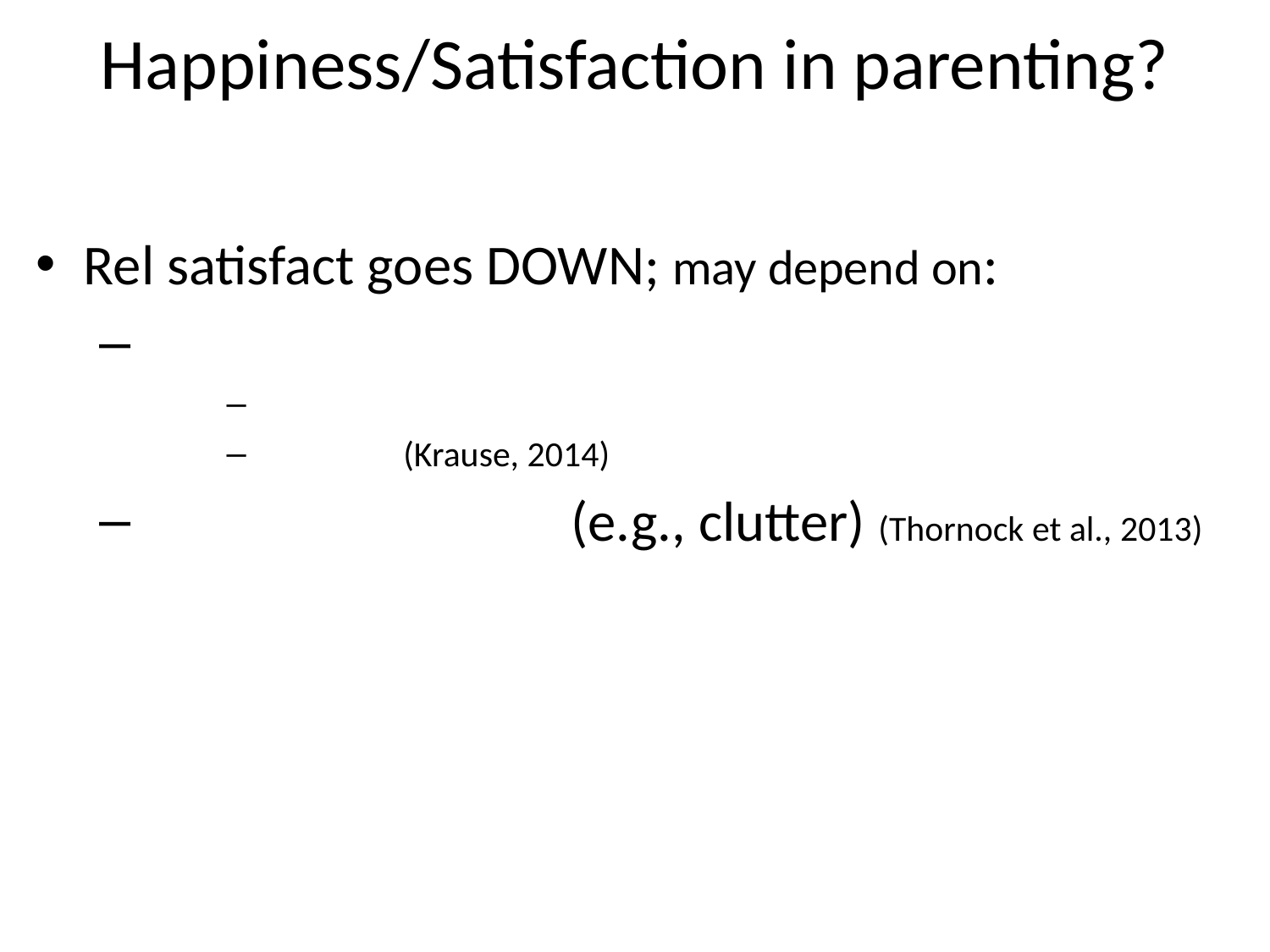

# Happiness/Satisfaction in parenting?
Rel satisfact goes DOWN; may depend on:

                  (Krause, 2014)
                                  (e.g., clutter) (Thornock et al., 2013)